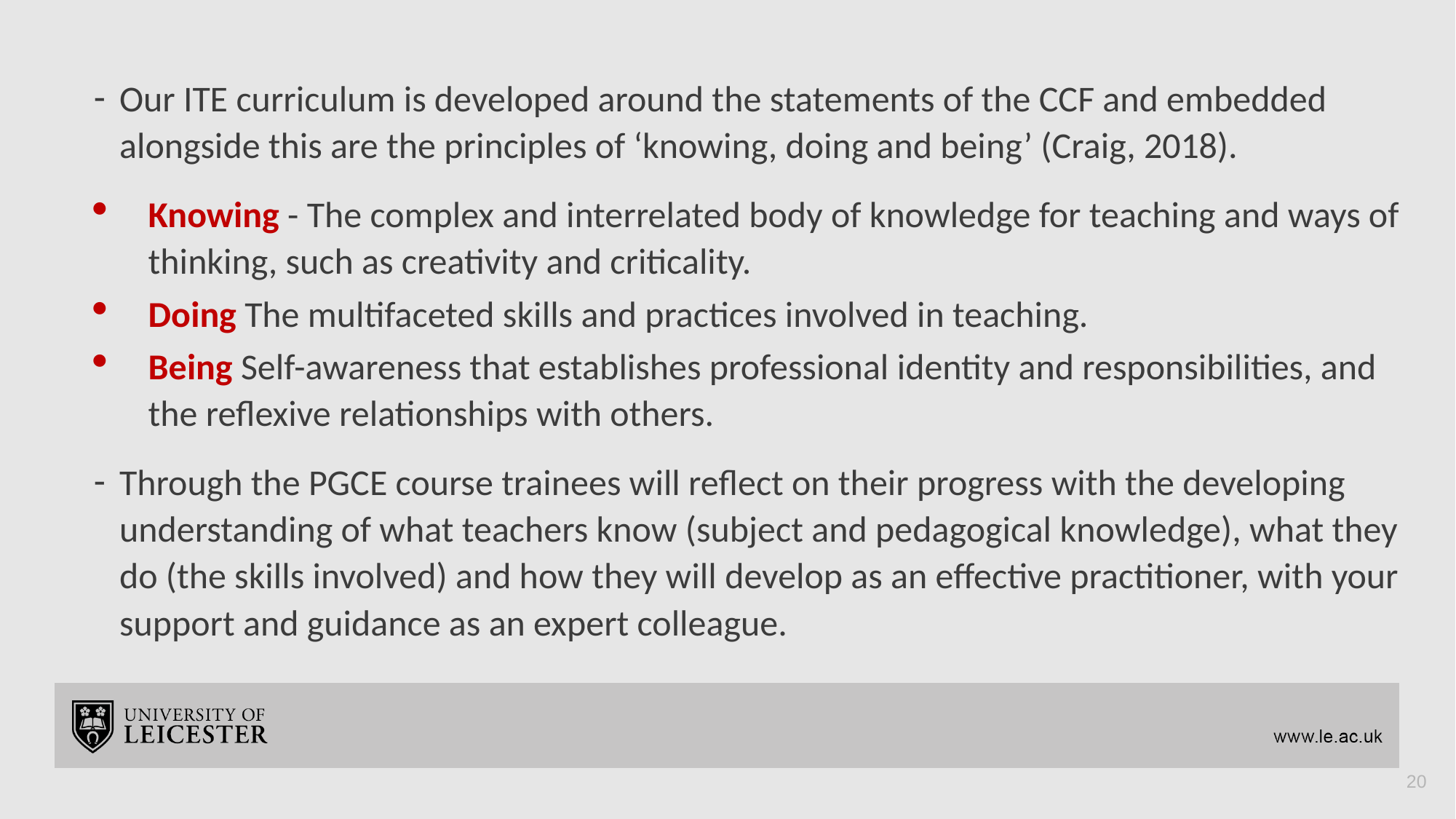

Our ITE curriculum is developed around the statements of the CCF and embedded alongside this are the principles of ‘knowing, doing and being’ (Craig, 2018).
Knowing - The complex and interrelated body of knowledge for teaching and ways of thinking, such as creativity and criticality.
Doing The multifaceted skills and practices involved in teaching.
Being Self-awareness that establishes professional identity and responsibilities, and the reflexive relationships with others.
Through the PGCE course trainees will reflect on their progress with the developing understanding of what teachers know (subject and pedagogical knowledge), what they do (the skills involved) and how they will develop as an effective practitioner, with your support and guidance as an expert colleague.

20